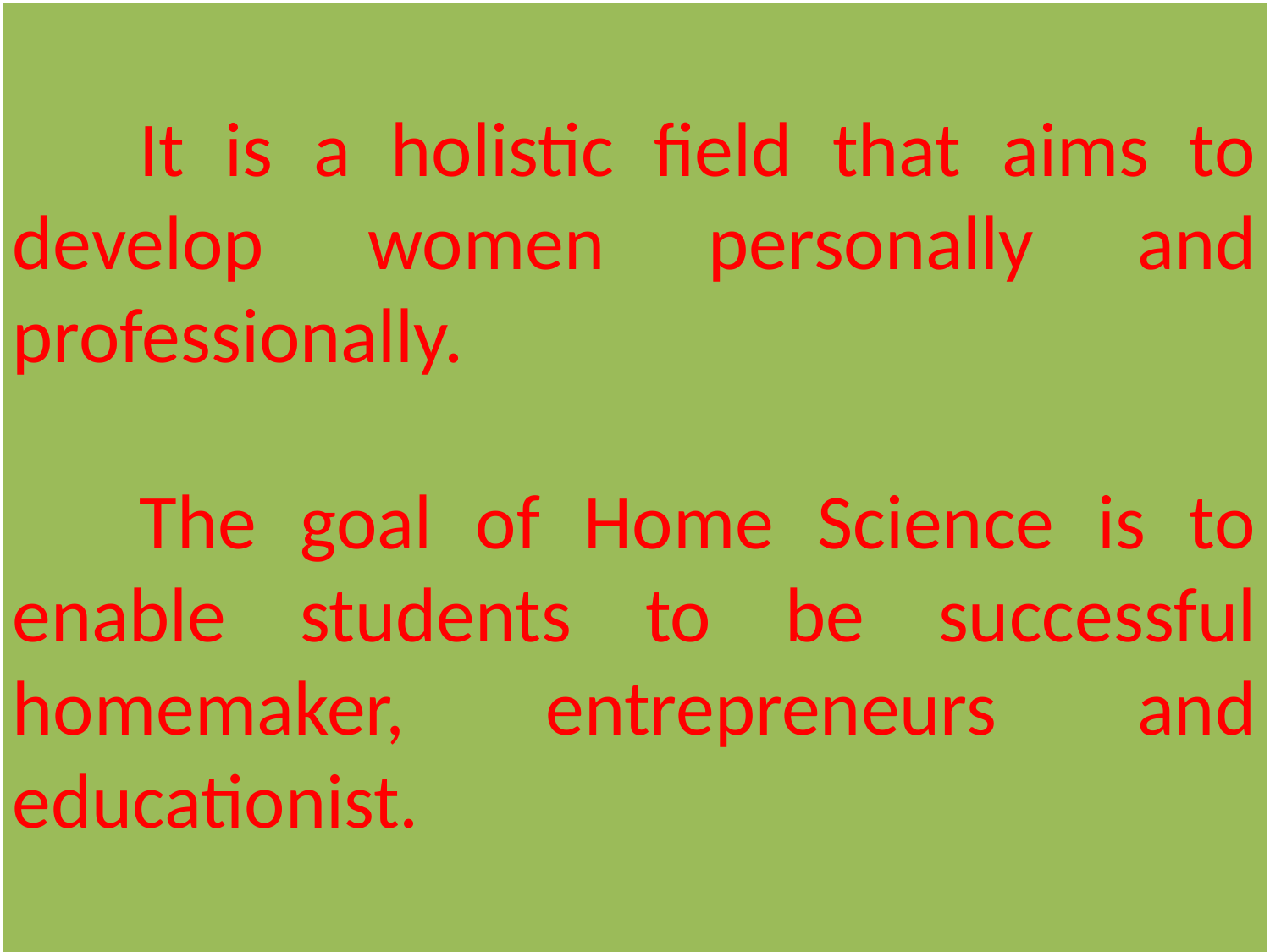

It is a holistic field that aims to develop women personally and professionally.

	The goal of Home Science is to enable students to be successful homemaker, entrepreneurs and educationist.